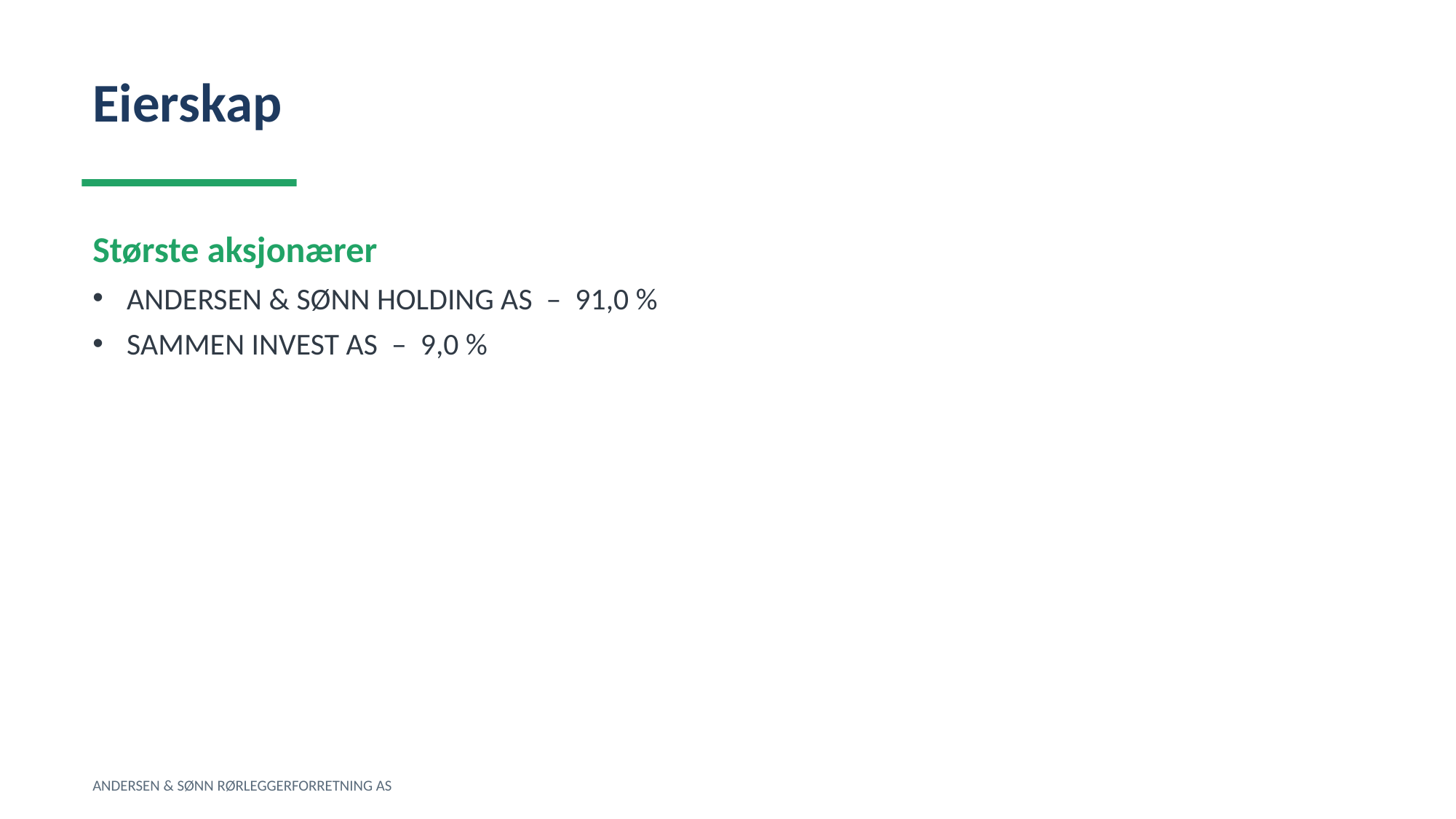

Eierskap

Største aksjonærer
ANDERSEN & SØNN HOLDING AS  –  91,0 %
SAMMEN INVEST AS  –  9,0 %
ANDERSEN & SØNN RØRLEGGERFORRETNING AS